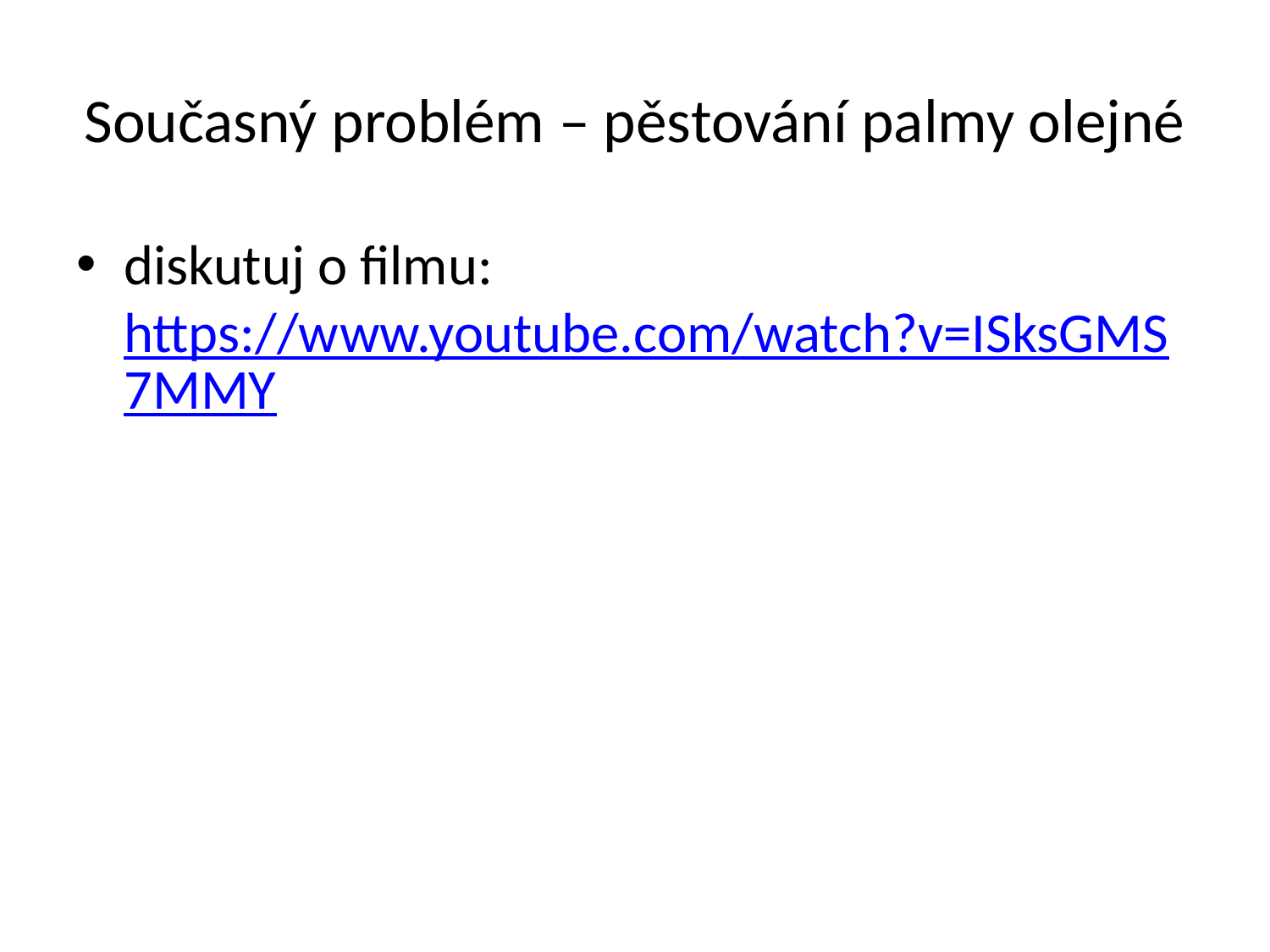

# Současný problém – pěstování palmy olejné
diskutuj o filmu: https://www.youtube.com/watch?v=ISksGMS7MMY